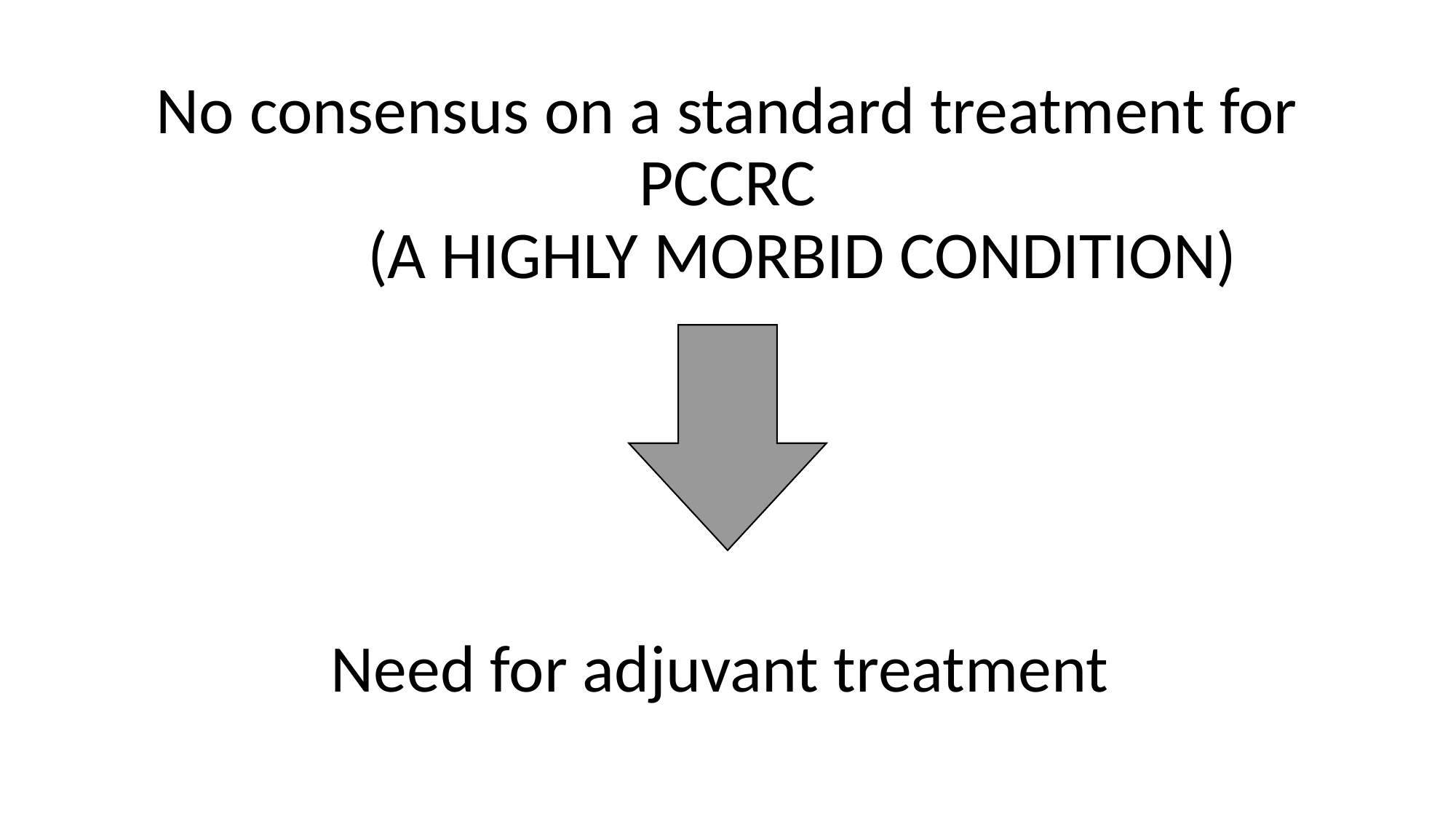

# No consensus on a standard treatment for PCCRC (A HIGHLY MORBID CONDITION)

Need for adjuvant treatment